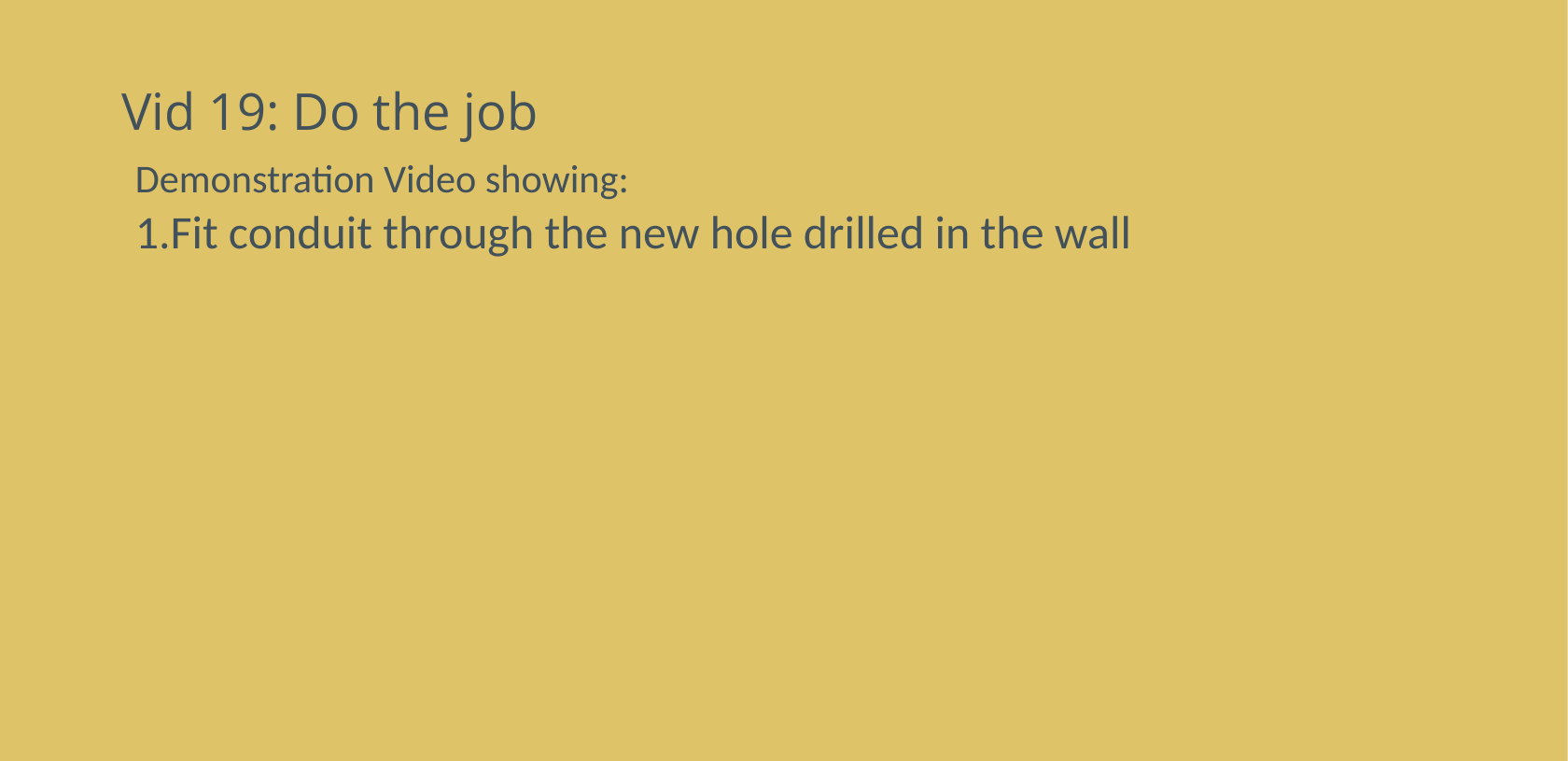

# Vid 19: Do the job
Demonstration Video showing:
Fit conduit through the new hole drilled in the wall